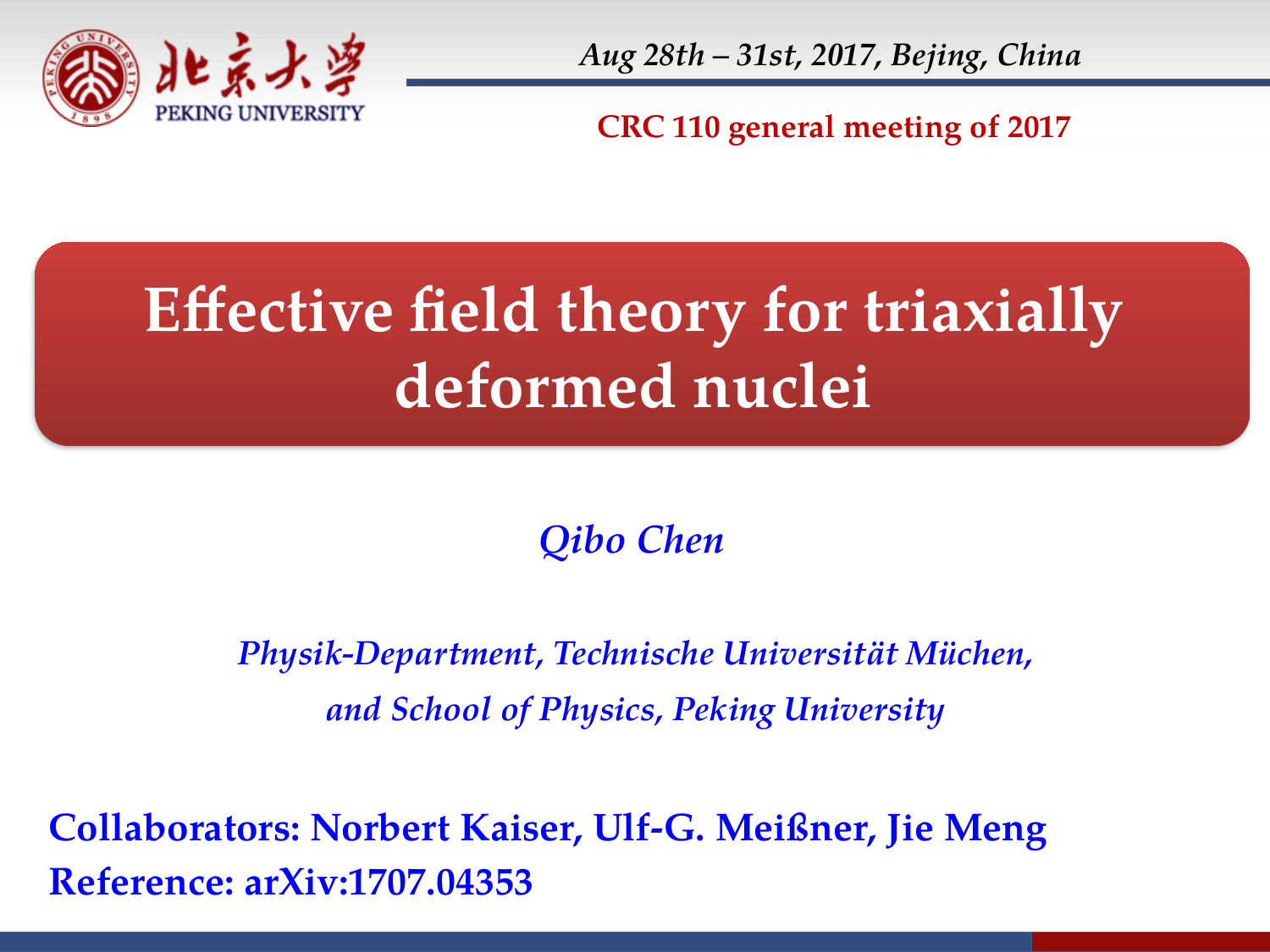

Aug 28th – 31st, 2017, Bejing, China

CRC 110 general meeting of 2017

# Effective field theory for triaxially deformed nuclei
Qibo Chen

Physik-Department, Technische Universität Müchen,
and School of Physics, Peking University
Collaborators: Norbert Kaiser, Ulf-G. Meißner, Jie Meng
Reference: arXiv:1707.04353